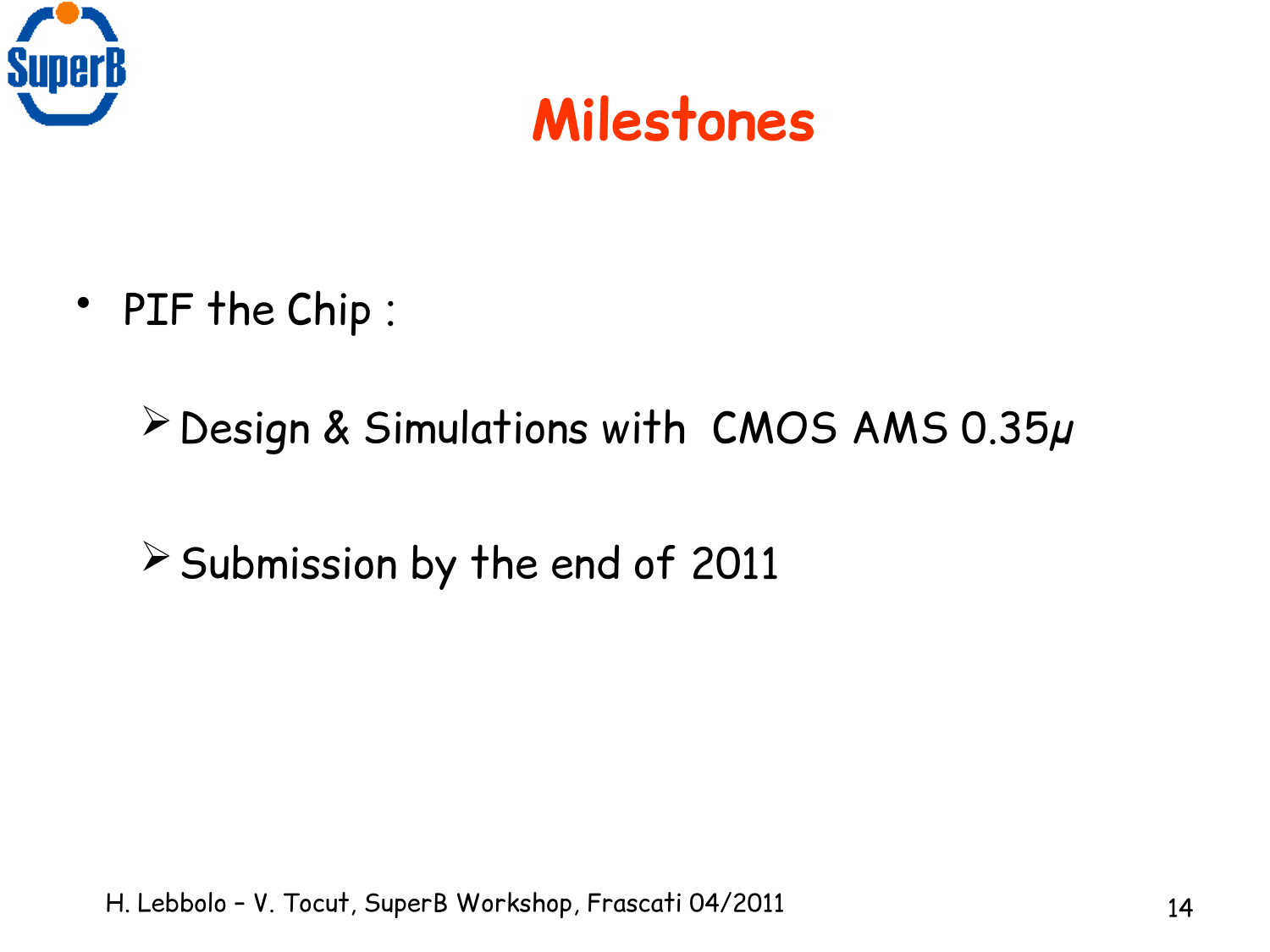

# Milestones
PIF the Chip :

Design & Simulations with  CMOS AMS 0.35µ

Submission by the end of 2011

H. Lebbolo – V. Tocut, SuperB Workshop, Frascati 04/2011
14